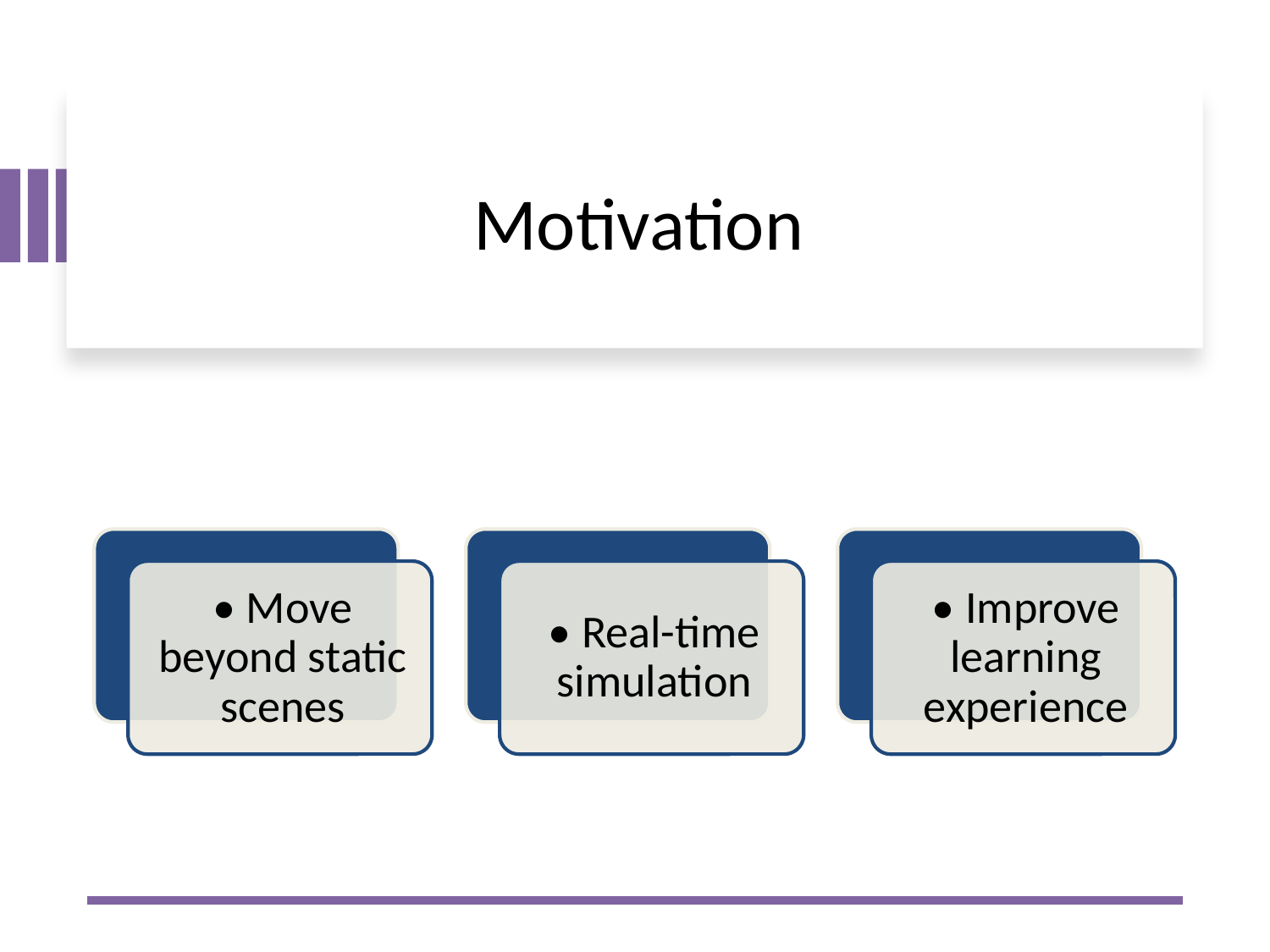

# Motivation

• Move beyond static scenes
• Real-time simulation
• Improve learning experience